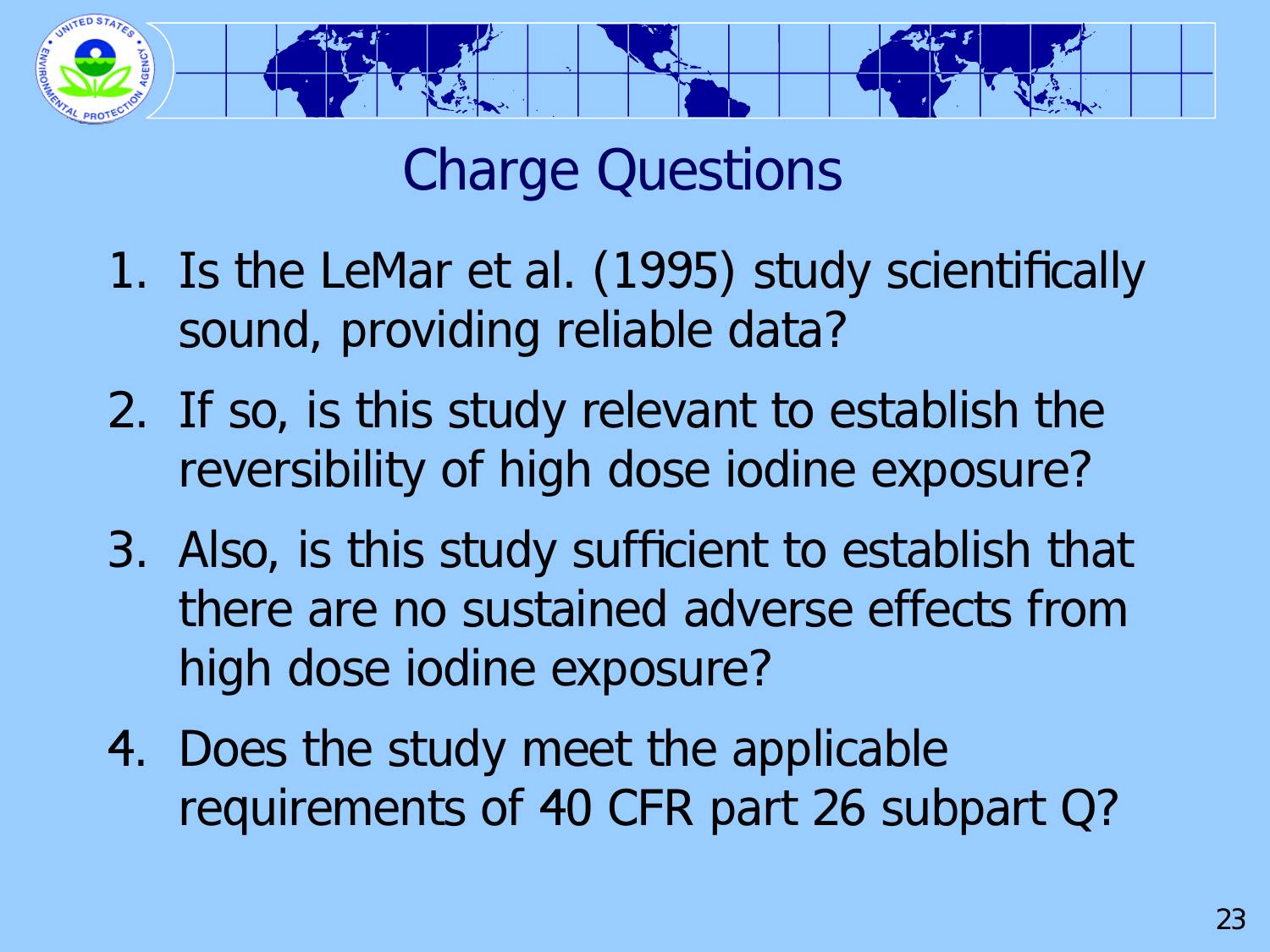

# Charge Questions
Is the LeMar et al. (1995) study scientifically sound, providing reliable data?
If so, is this study relevant to establish the reversibility of high dose iodine exposure?
Also, is this study sufficient to establish that there are no sustained adverse effects from high dose iodine exposure?
Does the study meet the applicable requirements of 40 CFR part 26 subpart Q?

23